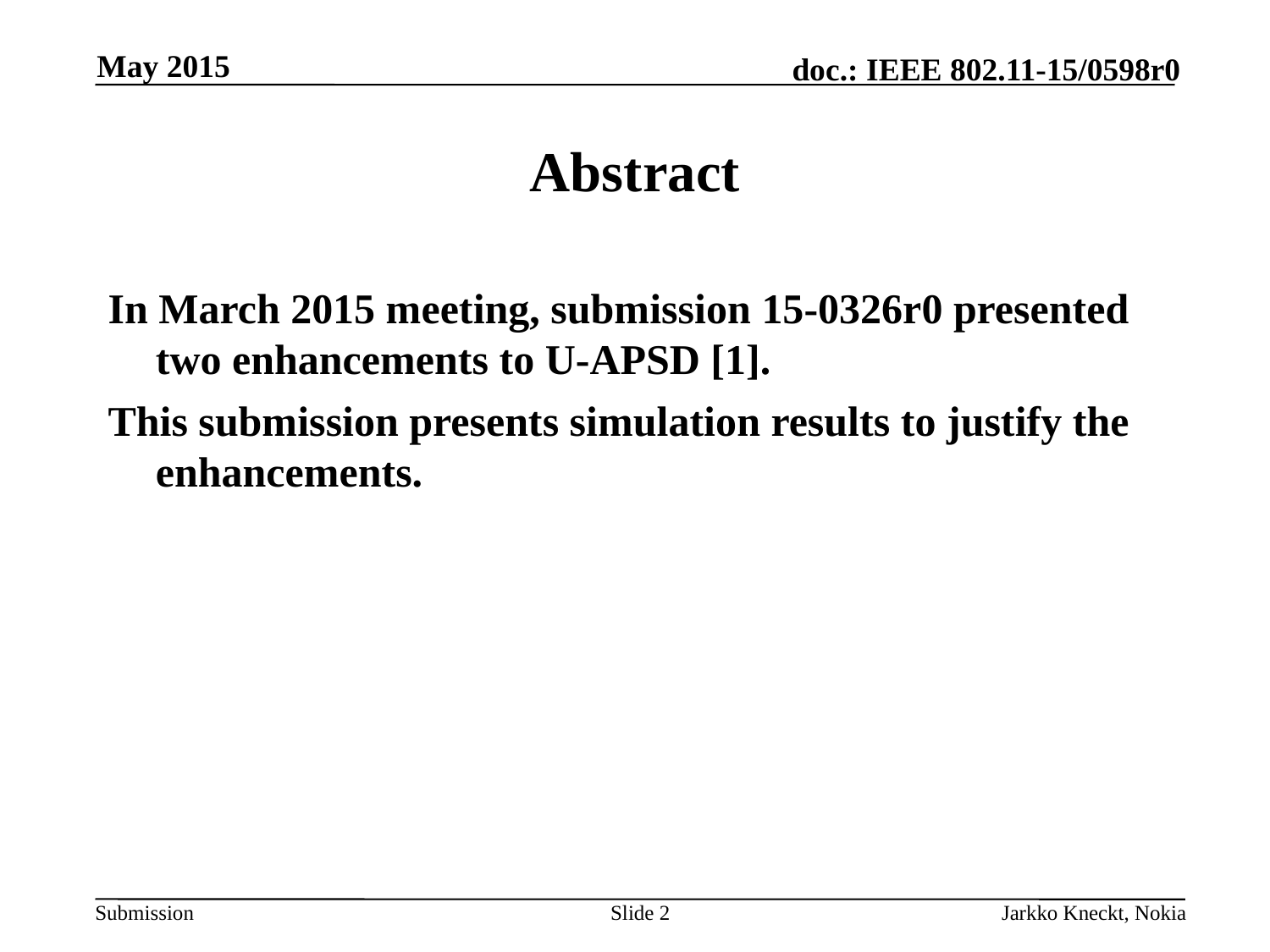

May 2015
# Abstract
In March 2015 meeting, submission 15-0326r0 presented two enhancements to U-APSD [1].
This submission presents simulation results to justify the enhancements.
Slide 2
Jarkko Kneckt, Nokia